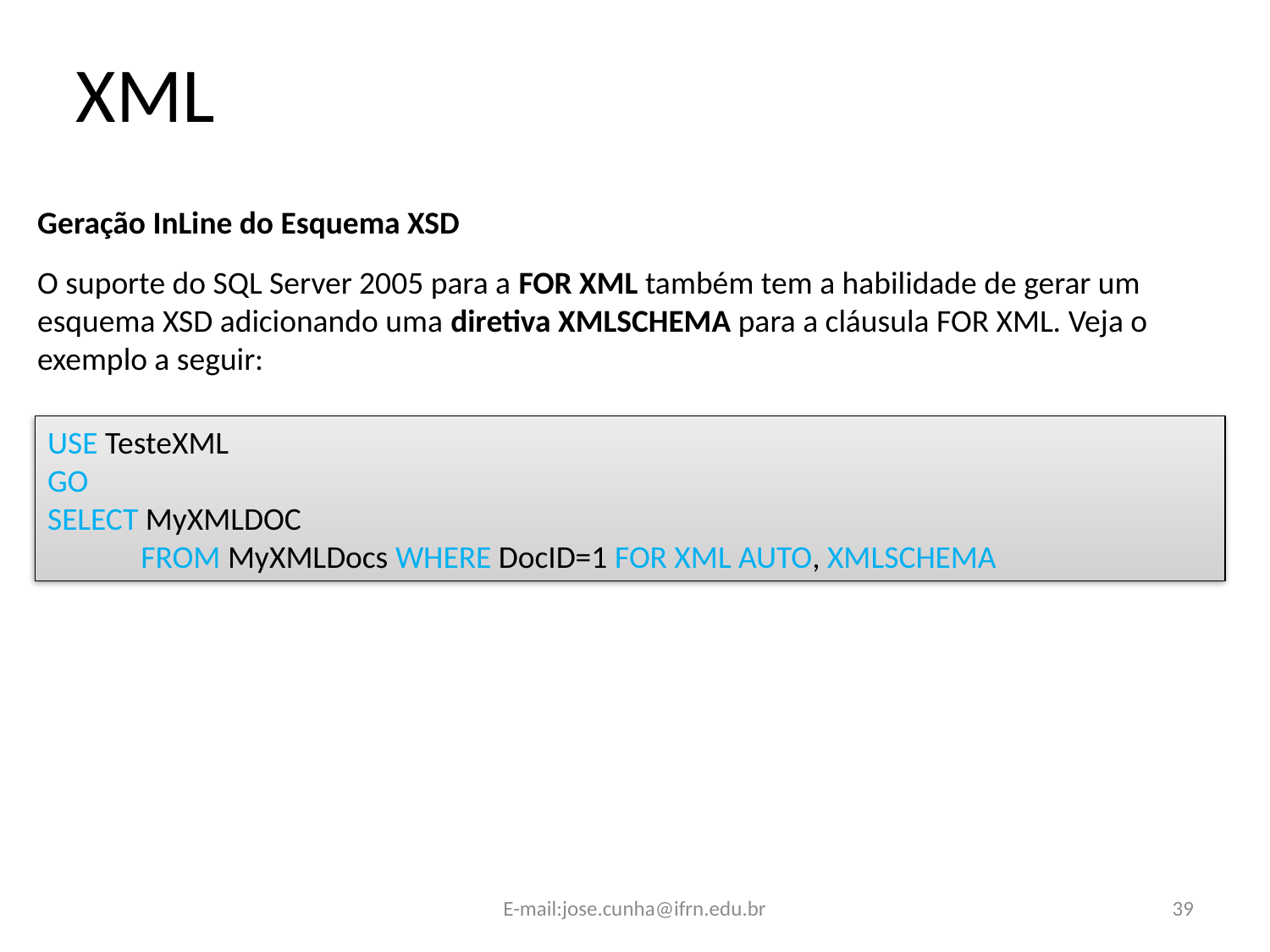

XML
Geração InLine do Esquema XSD
O suporte do SQL Server 2005 para a FOR XML também tem a habilidade de gerar um esquema XSD adicionando uma diretiva XMLSCHEMA para a cláusula FOR XML. Veja o exemplo a seguir:
USE TesteXML
GO
SELECT MyXMLDOC
             FROM MyXMLDocs WHERE DocID=1 FOR XML AUTO, XMLSCHEMA
E-mail:jose.cunha@ifrn.edu.br
39